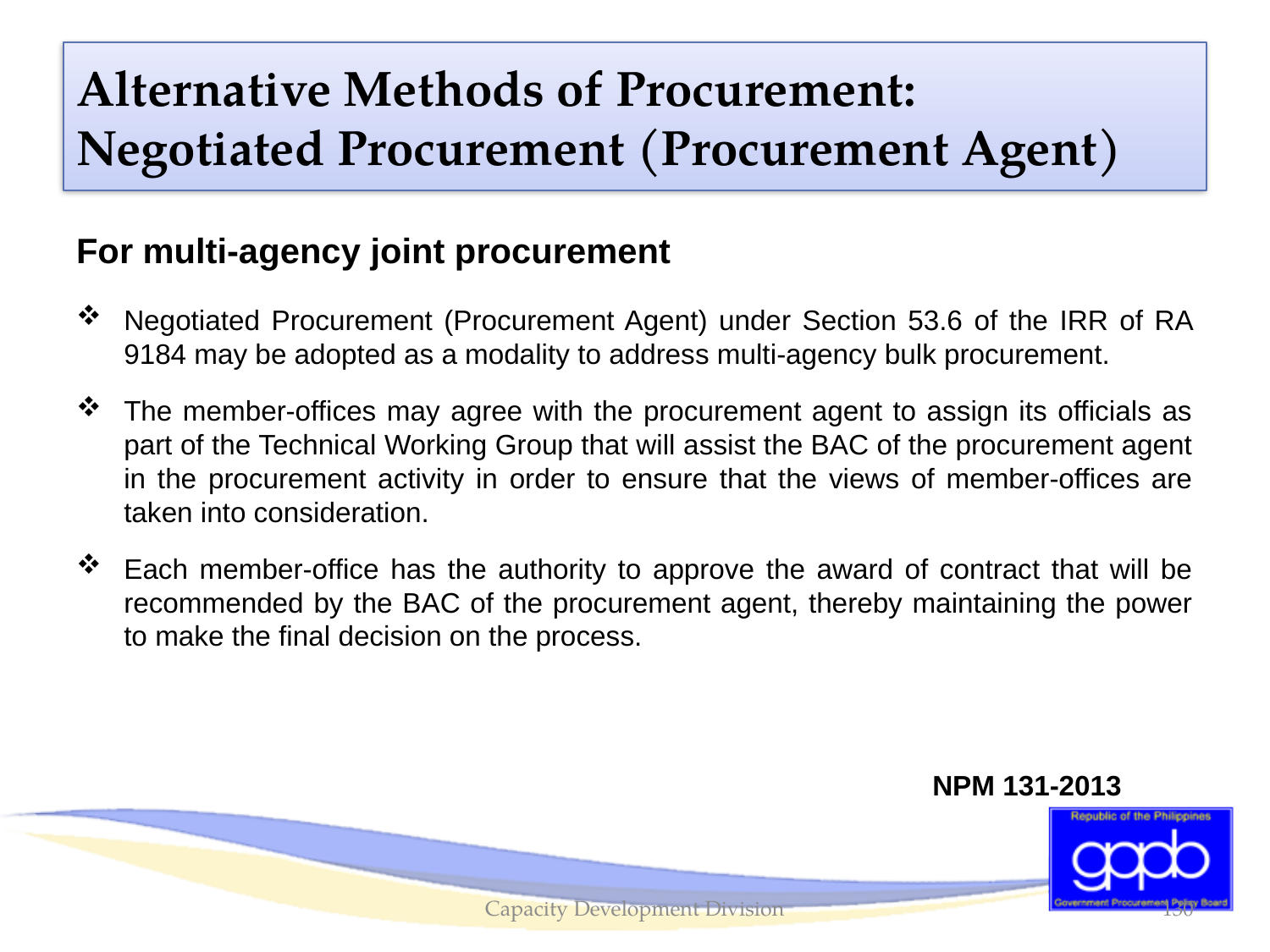

#
Alternative Methods of Procurement:
Negotiated Procurement (Procurement Agent)
For multi-agency joint procurement

Negotiated Procurement (Procurement Agent) under Section 53.6 of the IRR of RA 9184 may be adopted as a modality to address multi-agency bulk procurement.

The member-offices may agree with the procurement agent to assign its officials as part of the Technical Working Group that will assist the BAC of the procurement agent in the procurement activity in order to ensure that the views of member-offices are taken into consideration.

Each member-office has the authority to approve the award of contract that will be recommended by the BAC of the procurement agent, thereby maintaining the power to make the final decision on the process.

NPM 131-2013
Capacity Development Division
130